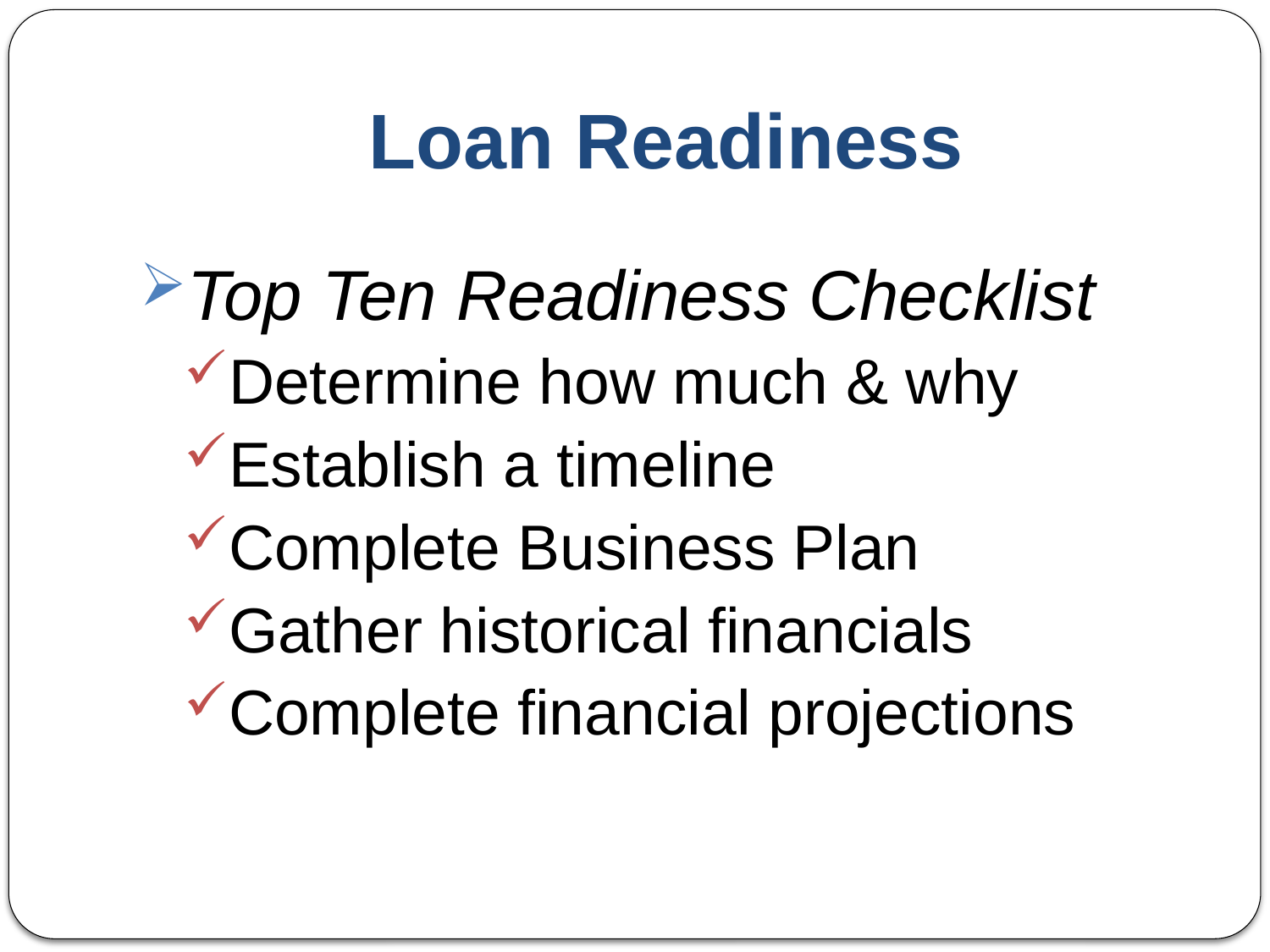

# Loan Readiness
Top Ten Readiness Checklist
Determine how much & why
Establish a timeline
Complete Business Plan
Gather historical financials
Complete financial projections